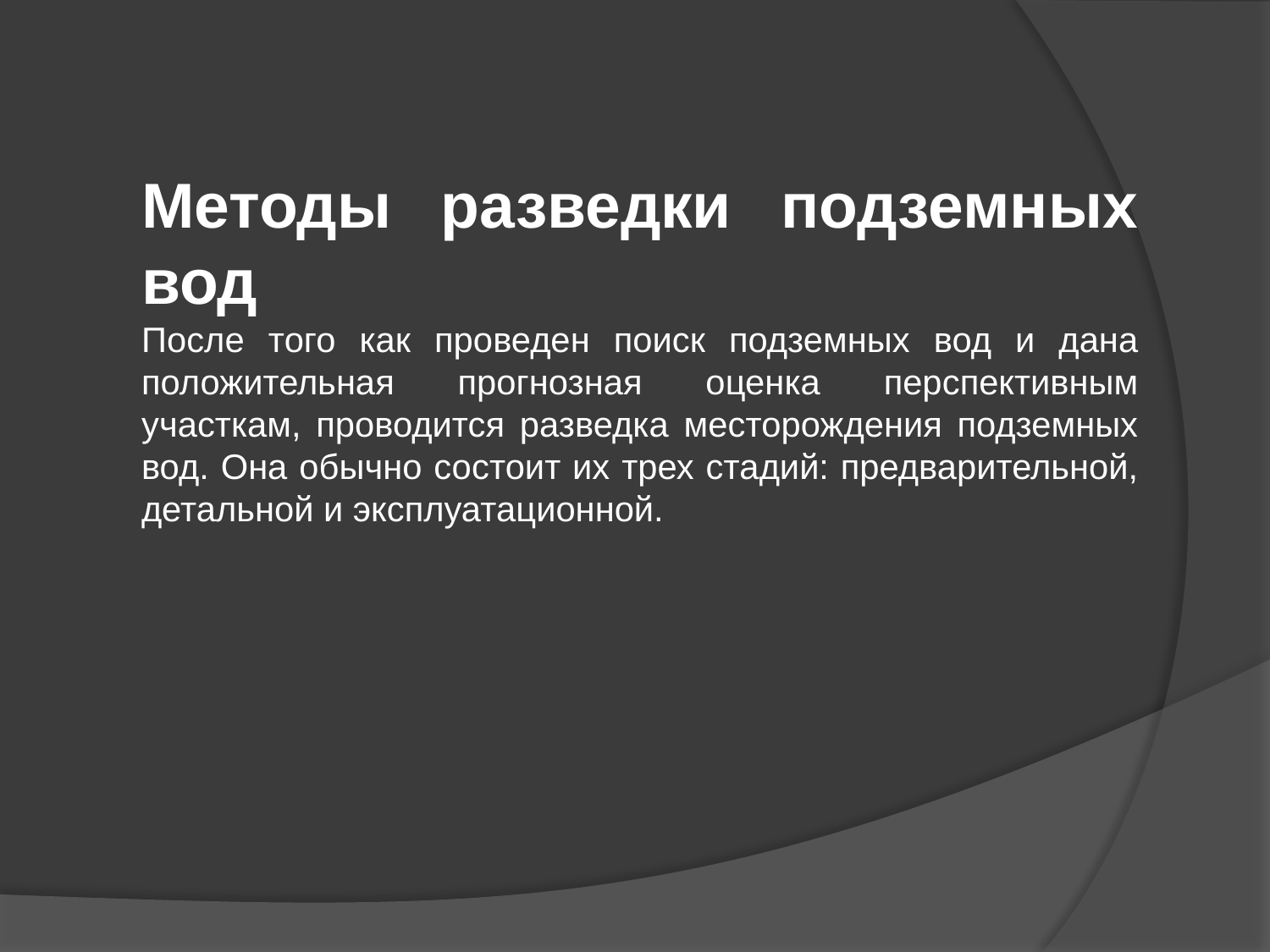

Методы разведки подземных вод
После того как проведен поиск подземных вод и дана положительная прогнозная оценка перспективным участкам, проводится разведка месторождения подземных вод. Она обычно состоит их трех стадий: предварительной, детальной и эксплуатационной.